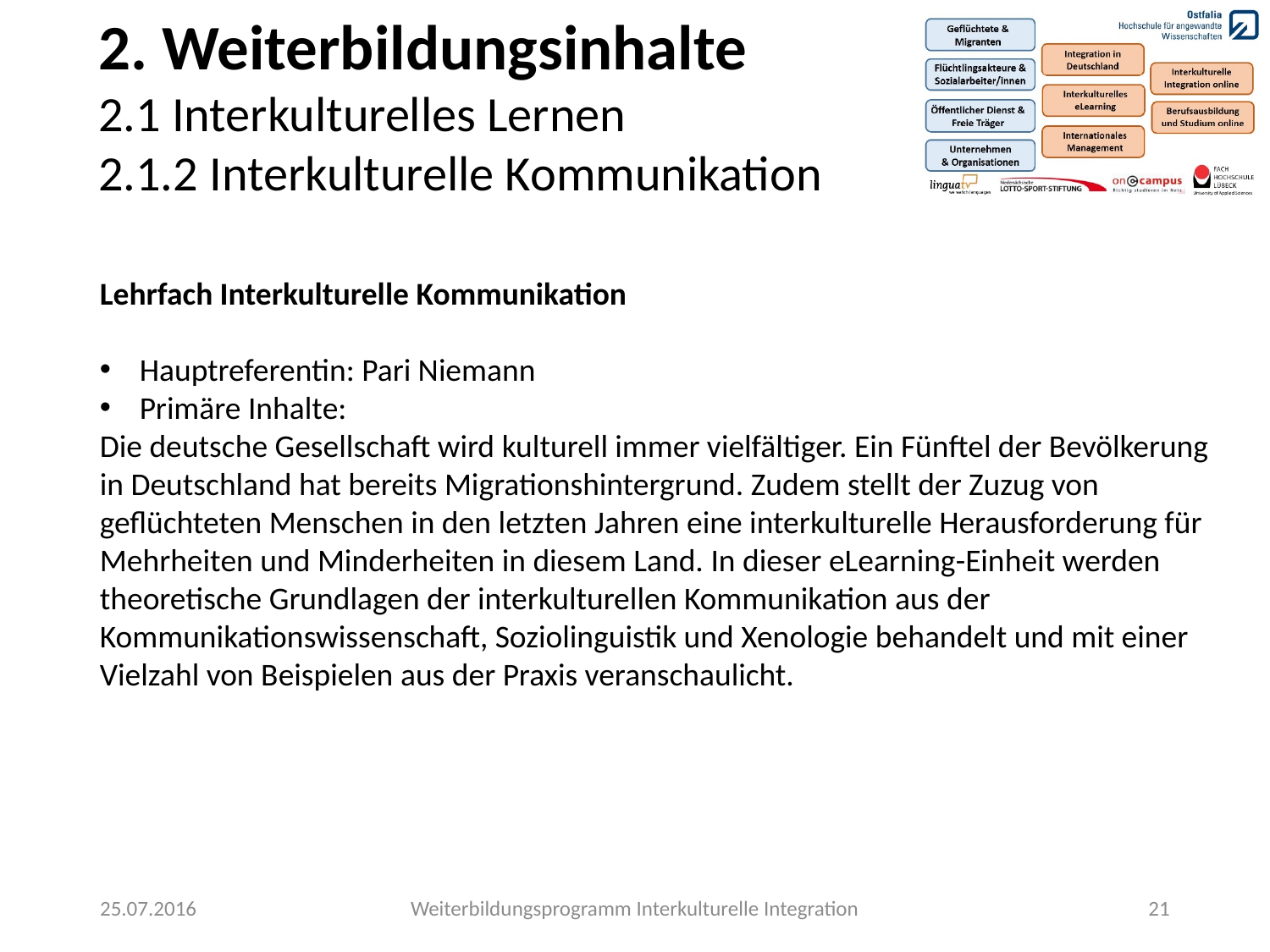

2. Weiterbildungsinhalte
2.1 Interkulturelles Lernen
2.1.2 Interkulturelle Kommunikation
Lehrfach Interkulturelle Kommunikation

Hauptreferentin: Pari Niemann
Primäre Inhalte:
Die deutsche Gesellschaft wird kulturell immer vielfältiger. Ein Fünftel der Bevölkerung in Deutschland hat bereits Migrationshintergrund. Zudem stellt der Zuzug von geflüchteten Menschen in den letzten Jahren eine interkulturelle Herausforderung für Mehrheiten und Minderheiten in diesem Land. In dieser eLearning-Einheit werden theoretische Grundlagen der interkulturellen Kommunikation aus der Kommunikationswissenschaft, Soziolinguistik und Xenologie behandelt und mit einer Vielzahl von Beispielen aus der Praxis veranschaulicht.
25.07.2016
Weiterbildungsprogramm Interkulturelle Integration
21